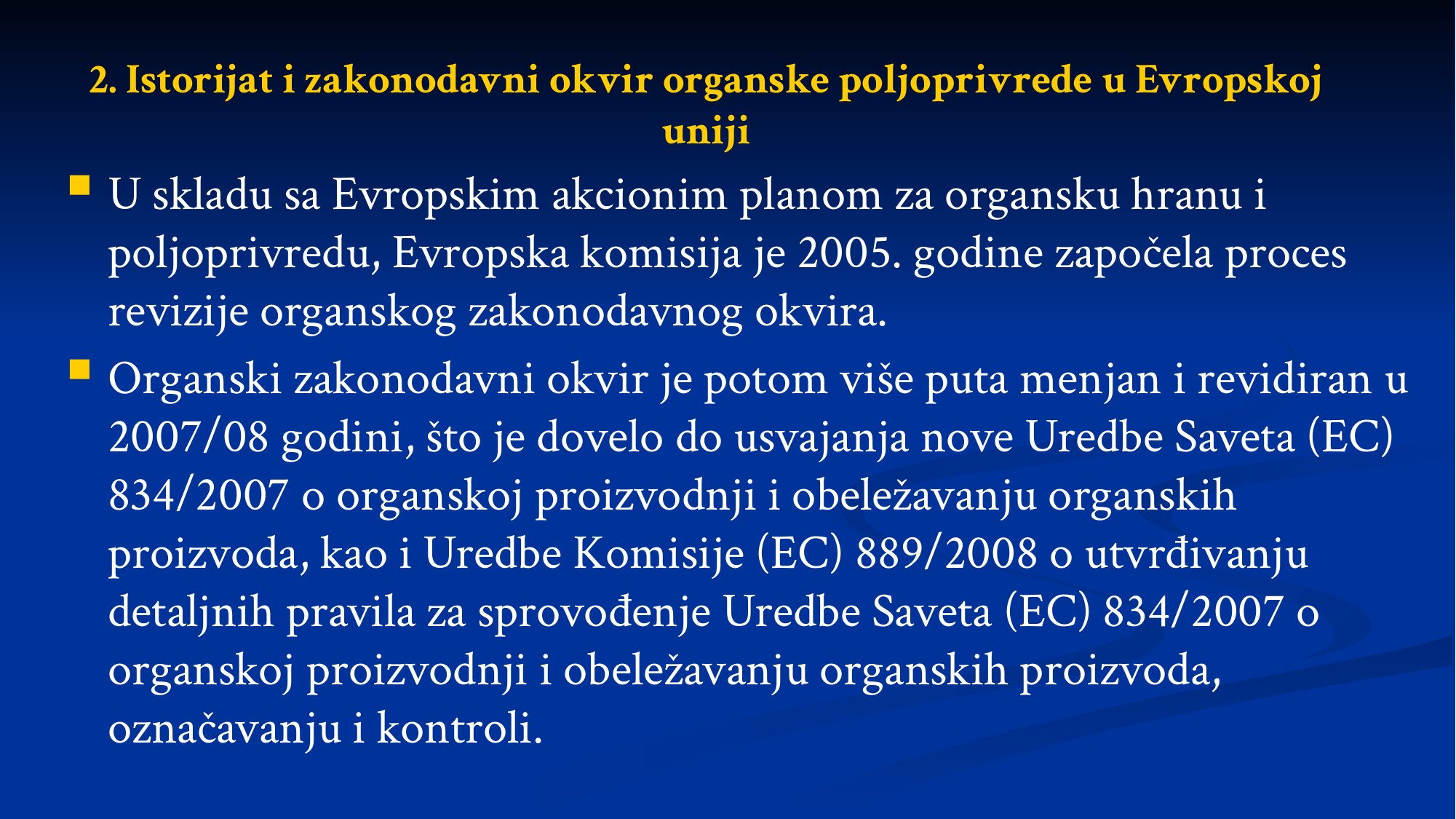

# 2. Istorijat i zakonodavni okvir organske poljoprivrede u Evropskoj uniji
U skladu sa Evropskim akcionim planom za organsku hranu i poljoprivredu, Evropska komisija je 2005. godine započela proces revizije organskog zakonodavnog okvira.
Organski zakonodavni okvir je potom više puta menjan i revidiran u 2007/08 godini, što je dovelo do usvajanja nove Uredbe Saveta (EC) 834/2007 o organskoj proizvodnji i obeležavanju organskih proizvoda, kao i Uredbe Komisije (EC) 889/2008 o utvrđivanju detaljnih pravila za sprovođenje Uredbe Saveta (EC) 834/2007 o organskoj proizvodnji i obeležavanju organskih proizvoda, označavanju i kontroli.